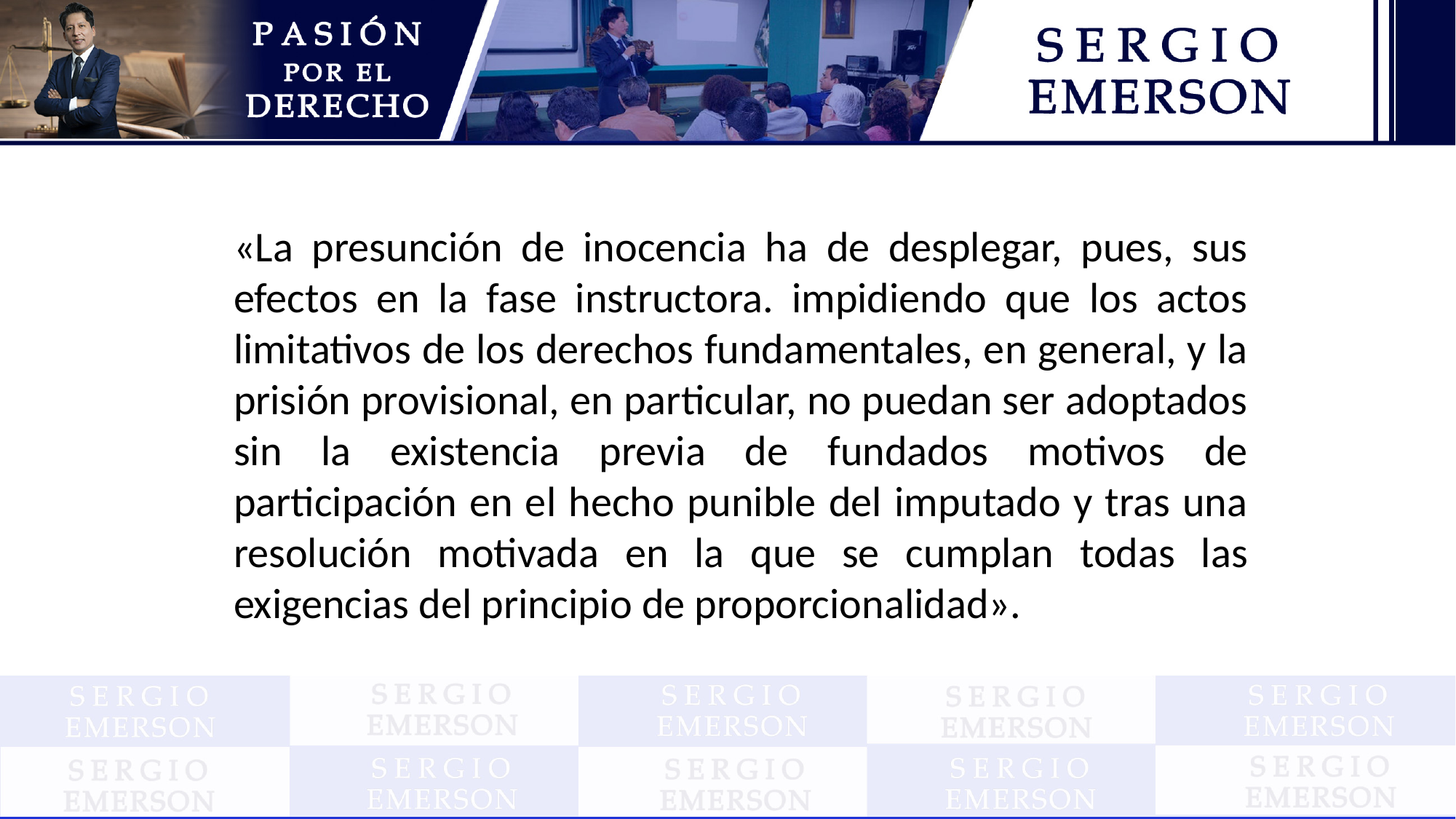

«La presunción de inocencia ha de desplegar, pues, sus efectos en la fase instructora. impidiendo que los actos limitativos de los derechos fundamentales, en general, y la prisión provisional, en particular, no puedan ser adoptados sin la existencia previa de fundados motivos de participación en el hecho punible del imputado y tras una resolución motivada en la que se cumplan todas las exigencias del principio de proporcionalidad».